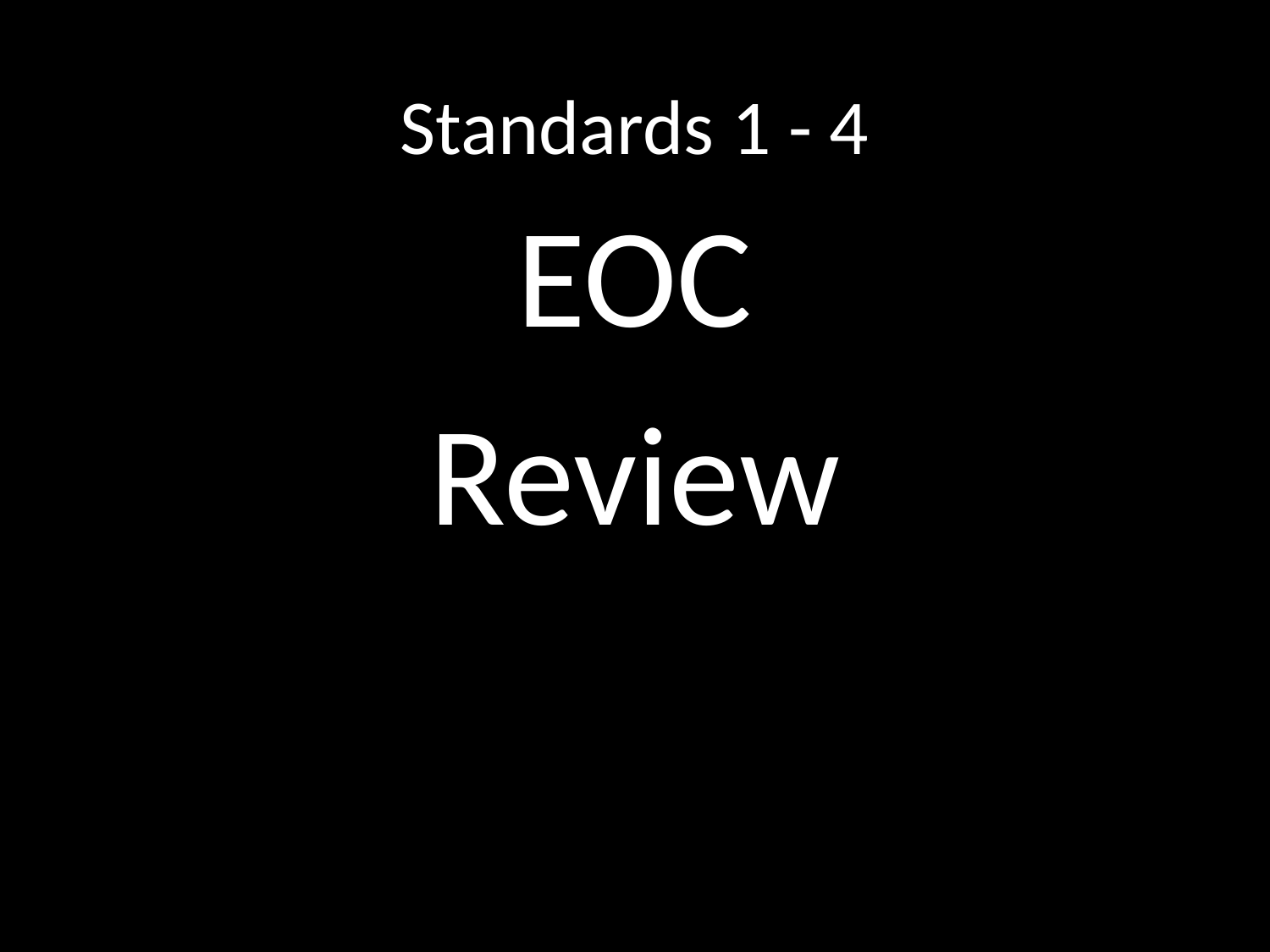

# Standards 1 - 4
EOC
Review